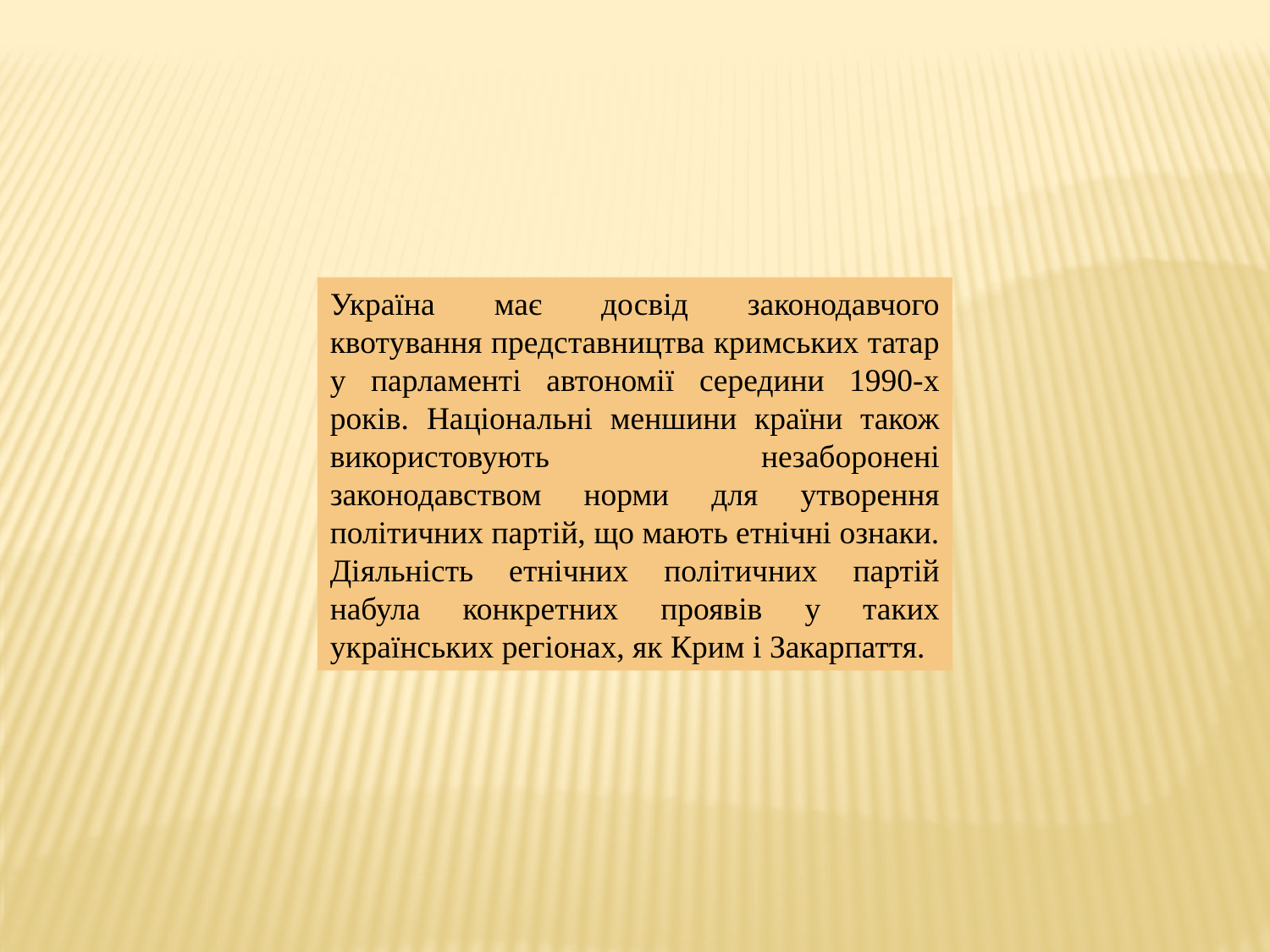

Україна має досвід законодавчого квотування представництва кримських татар у парламенті автономії середини 1990-х років. Національні меншини країни також використовують незаборонені законодавством норми для утворення політичних партій, що мають етнічні ознаки. Діяльність етнічних політичних партій набула конкретних проявів у таких українських регіонах, як Крим і Закарпаття.